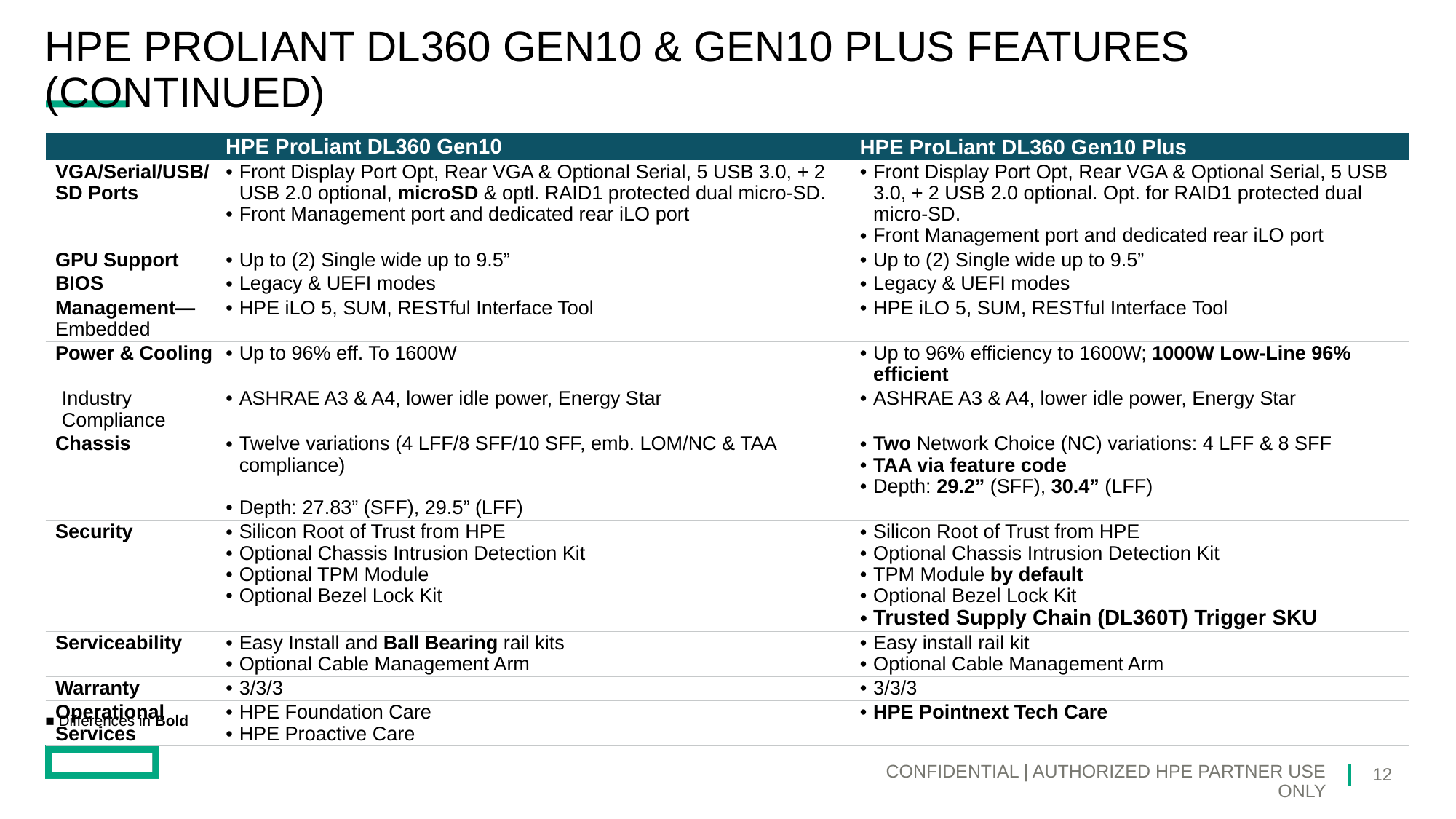

# HPE ProLiant DL360 Gen10 & Gen10 Plus features (continued)
|  | HPE ProLiant DL360 Gen10 | HPE ProLiant DL360 Gen10 Plus |
| --- | --- | --- |
| VGA/Serial/USB/SD Ports | Front Display Port Opt, Rear VGA & Optional Serial, 5 USB 3.0, + 2 USB 2.0 optional, microSD & optl. RAID1 protected dual micro-SD. Front Management port and dedicated rear iLO port | Front Display Port Opt, Rear VGA & Optional Serial, 5 USB 3.0, + 2 USB 2.0 optional. Opt. for RAID1 protected dual micro-SD. Front Management port and dedicated rear iLO port |
| GPU Support | Up to (2) Single wide up to 9.5” | Up to (2) Single wide up to 9.5” |
| BIOS | Legacy & UEFI modes | Legacy & UEFI modes |
| Management—Embedded | HPE iLO 5, SUM, RESTful Interface Tool | HPE iLO 5, SUM, RESTful Interface Tool |
| Power & Cooling | Up to 96% eff. To 1600W | Up to 96% efficiency to 1600W; 1000W Low-Line 96% efficient |
| Industry Compliance | ASHRAE A3 & A4, lower idle power, Energy Star | ASHRAE A3 & A4, lower idle power, Energy Star |
| Chassis | Twelve variations (4 LFF/8 SFF/10 SFF, emb. LOM/NC & TAA compliance) Depth: 27.83” (SFF), 29.5” (LFF) | Two Network Choice (NC) variations: 4 LFF & 8 SFF TAA via feature code Depth: 29.2” (SFF), 30.4” (LFF) |
| Security | Silicon Root of Trust from HPE Optional Chassis Intrusion Detection Kit Optional TPM Module Optional Bezel Lock Kit | Silicon Root of Trust from HPE Optional Chassis Intrusion Detection Kit TPM Module by default Optional Bezel Lock Kit Trusted Supply Chain (DL360T) Trigger SKU |
| Serviceability | Easy Install and Ball Bearing rail kits Optional Cable Management Arm | Easy install rail kit Optional Cable Management Arm |
| Warranty | 3/3/3 | 3/3/3 |
| Operational Services | HPE Foundation Care HPE Proactive Care | HPE Pointnext Tech Care |
■ Differences in Bold
12
CONFIDENTIAL | AUTHORIZED HPE PARTNER USE ONLY